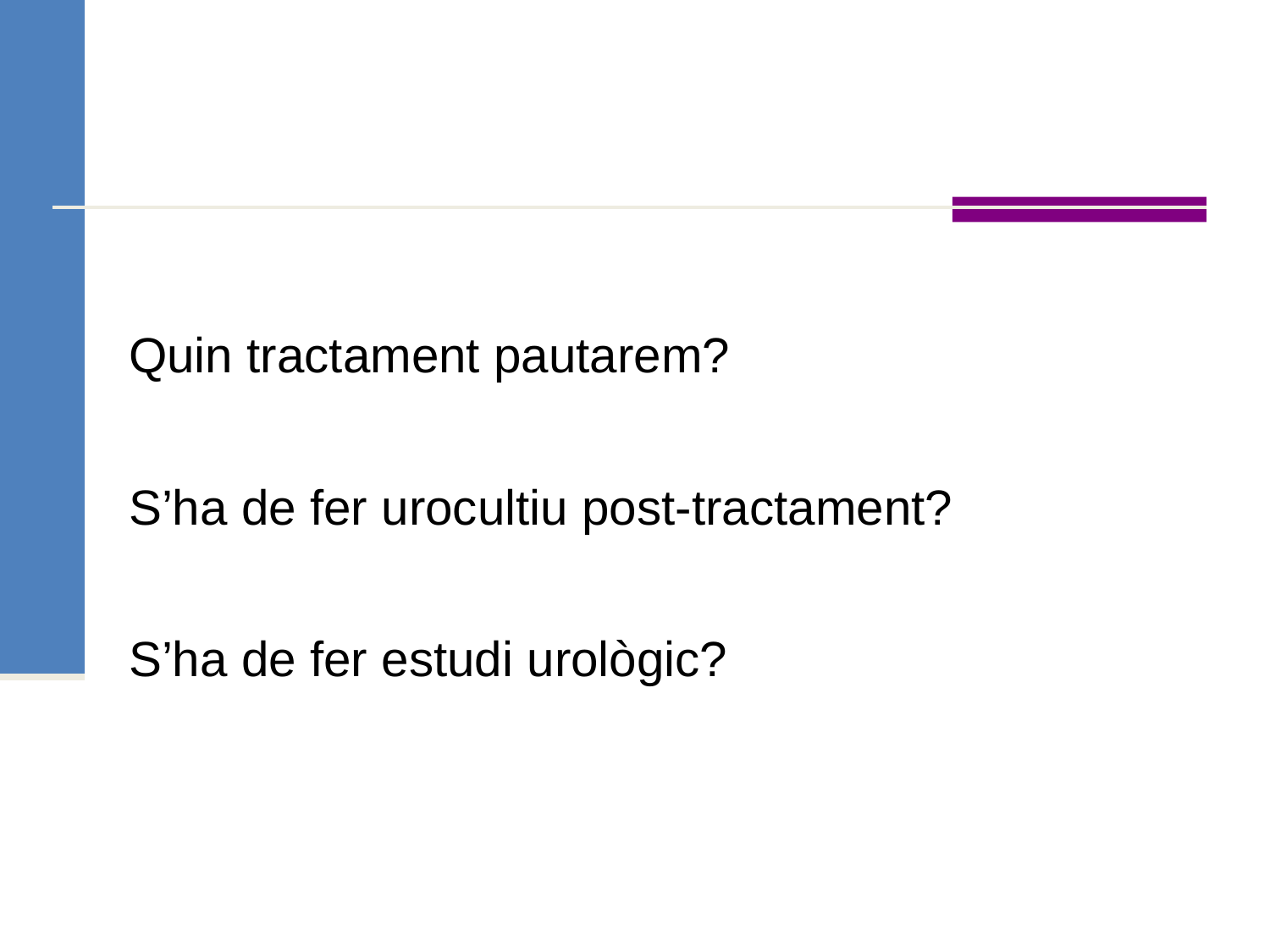

Quin tractament pautarem?

S’ha de fer urocultiu post-tractament?

S’ha de fer estudi urològic?